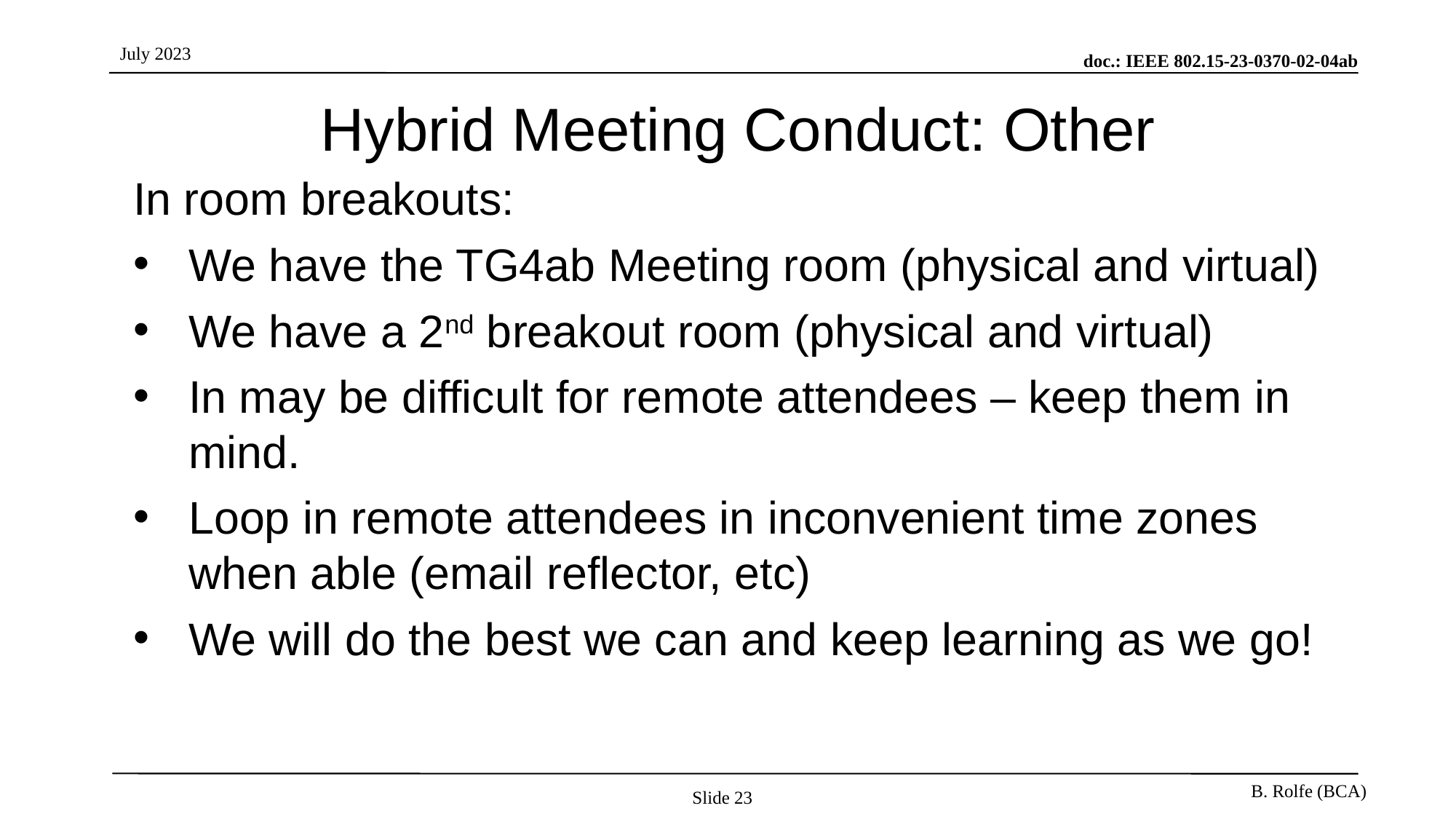

# Hybrid Meeting Conduct: Other
In room breakouts:
We have the TG4ab Meeting room (physical and virtual)
We have a 2nd breakout room (physical and virtual)
In may be difficult for remote attendees – keep them in mind.
Loop in remote attendees in inconvenient time zones when able (email reflector, etc)
We will do the best we can and keep learning as we go!
Slide 23